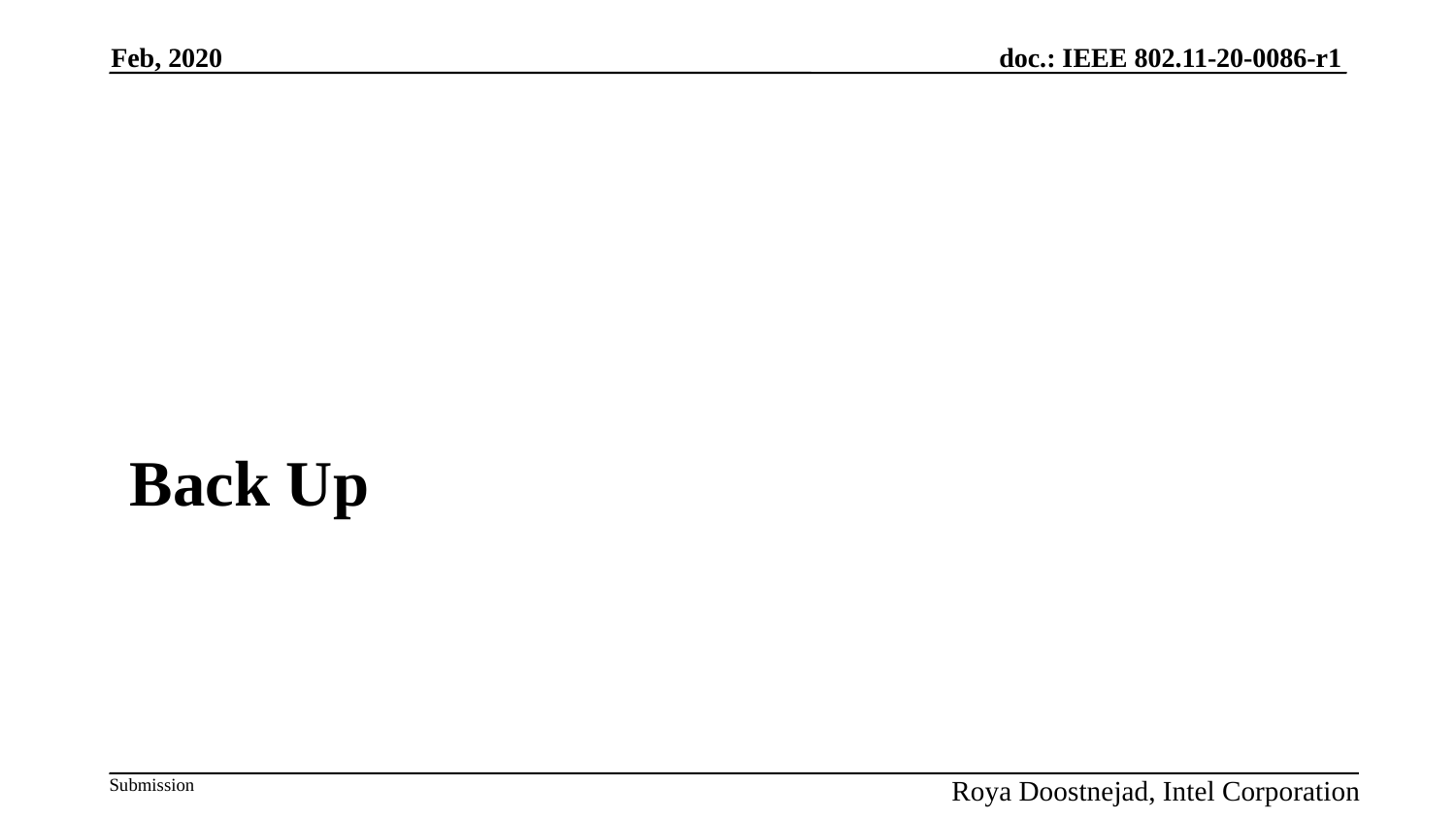

Feb, 2020
Back Up
Roya Doostnejad, Intel Corporation